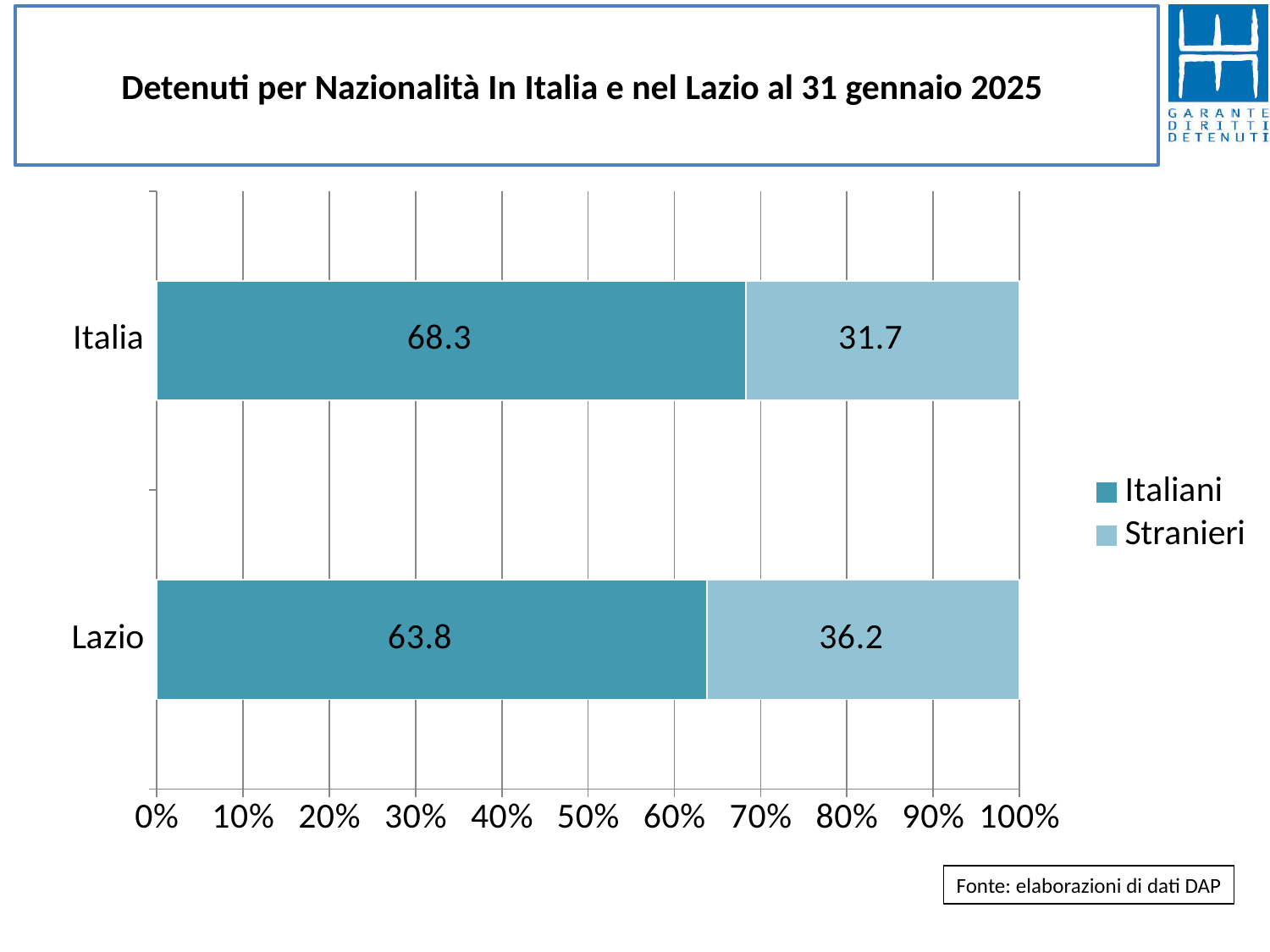

# Detenuti per Nazionalità In Italia e nel Lazio al 31 gennaio 2025

### Chart

| Category | Italiani | Stranieri |
|---|---|---|
| Lazio | 63.78817511659395 | 36.211824883406045 |
| Italia | 68.30867627107693 | 31.69132372892306 |
Fonte: elaborazioni di dati DAP